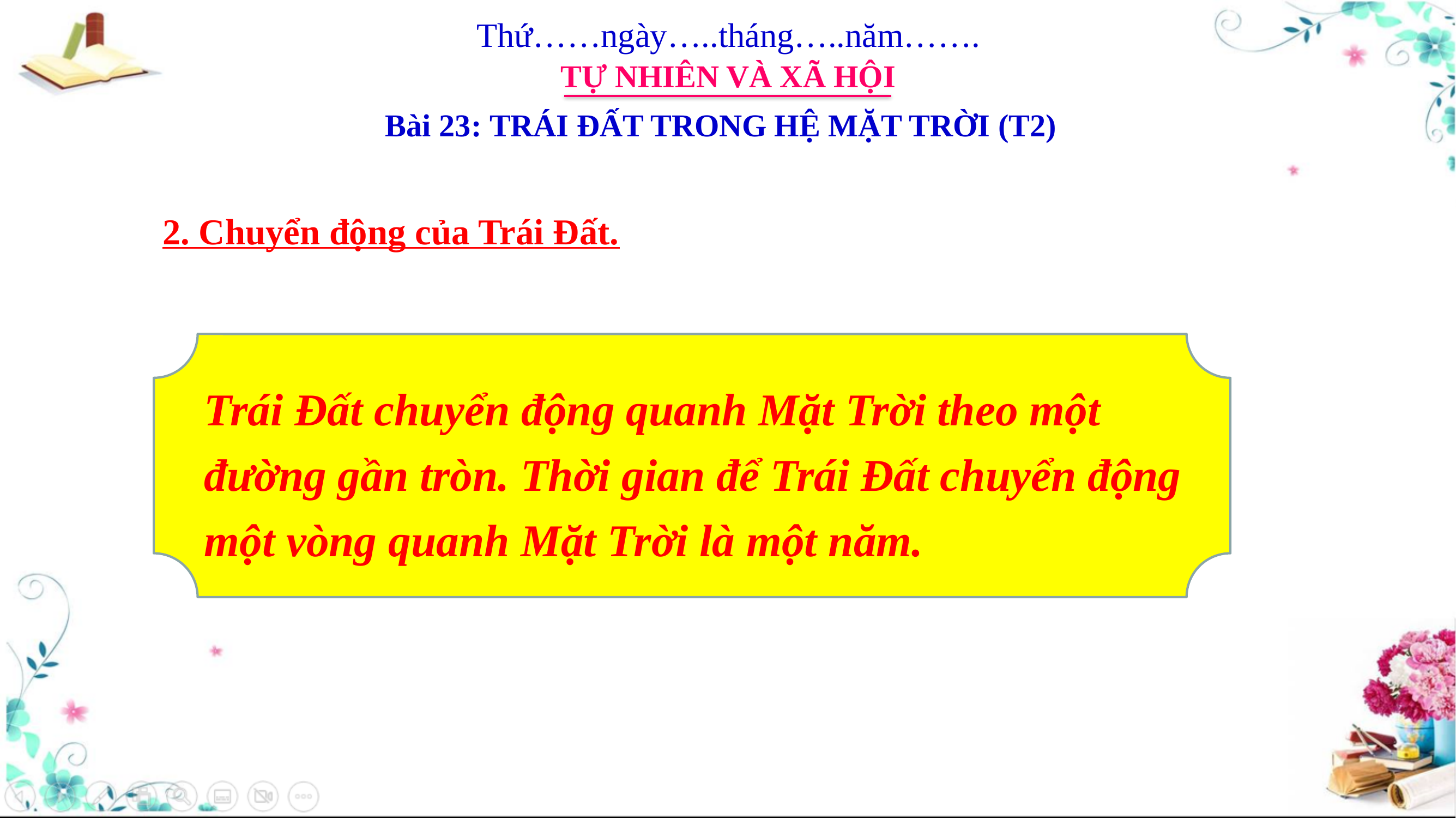

Thứ……ngày…..tháng…..năm…….
TỰ NHIÊN VÀ XÃ HỘI
Bài 23: TRÁI ĐẤT TRONG HỆ MẶT TRỜI (T2)
2. Chuyển động của Trái Đất.

Trái Đất chuyển động quanh Mặt Trời theo một đường gần tròn. Thời gian để Trái Đất chuyển động một vòng quanh Mặt Trời là một năm.